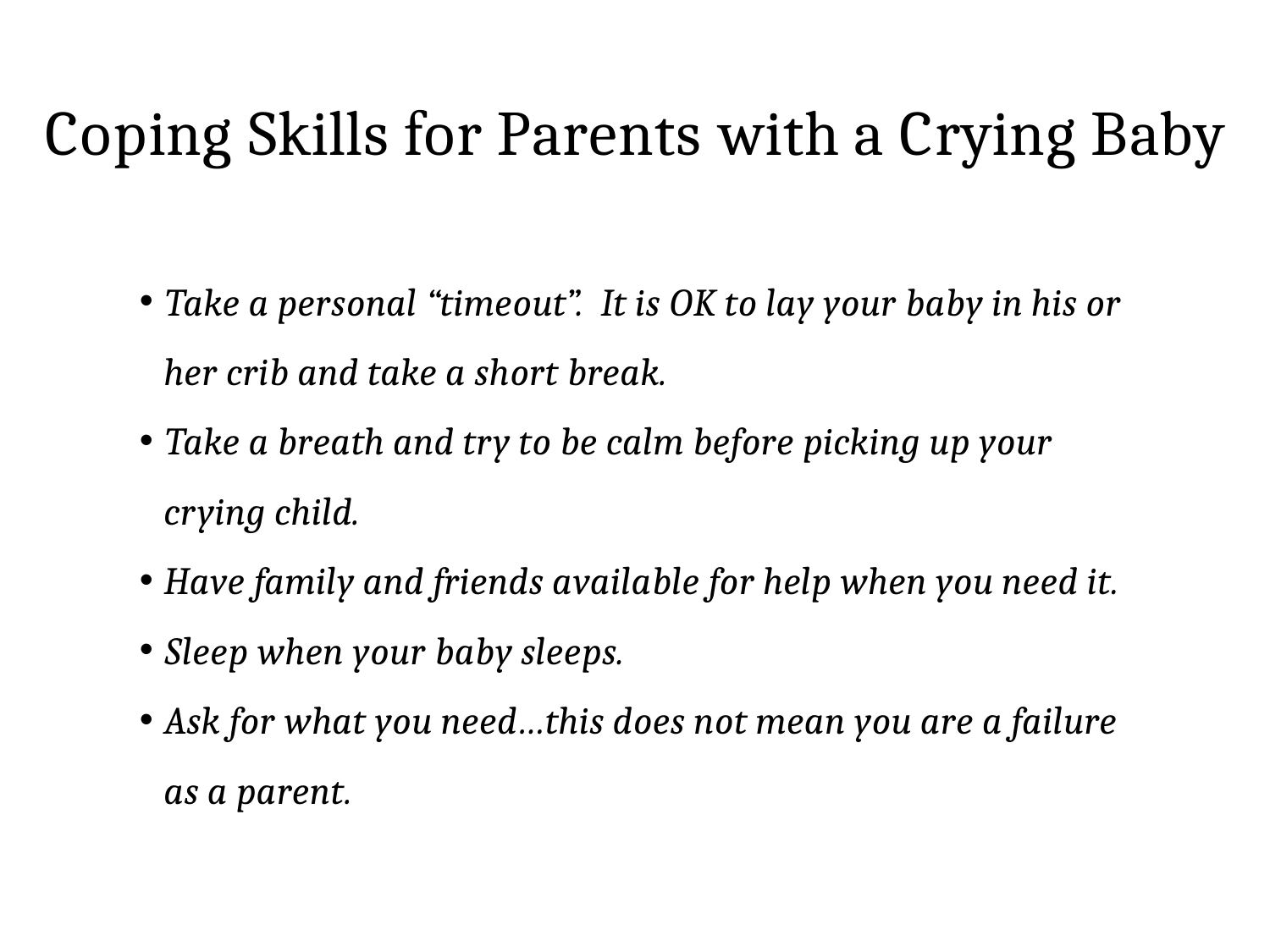

# Coping Skills for Parents with a Crying Baby

Take a personal “timeout”.  It is OK to lay your baby in his or her crib and take a short break.
Take a breath and try to be calm before picking up your crying child.
Have family and friends available for help when you need it.
Sleep when your baby sleeps.
Ask for what you need…this does not mean you are a failure as a parent.